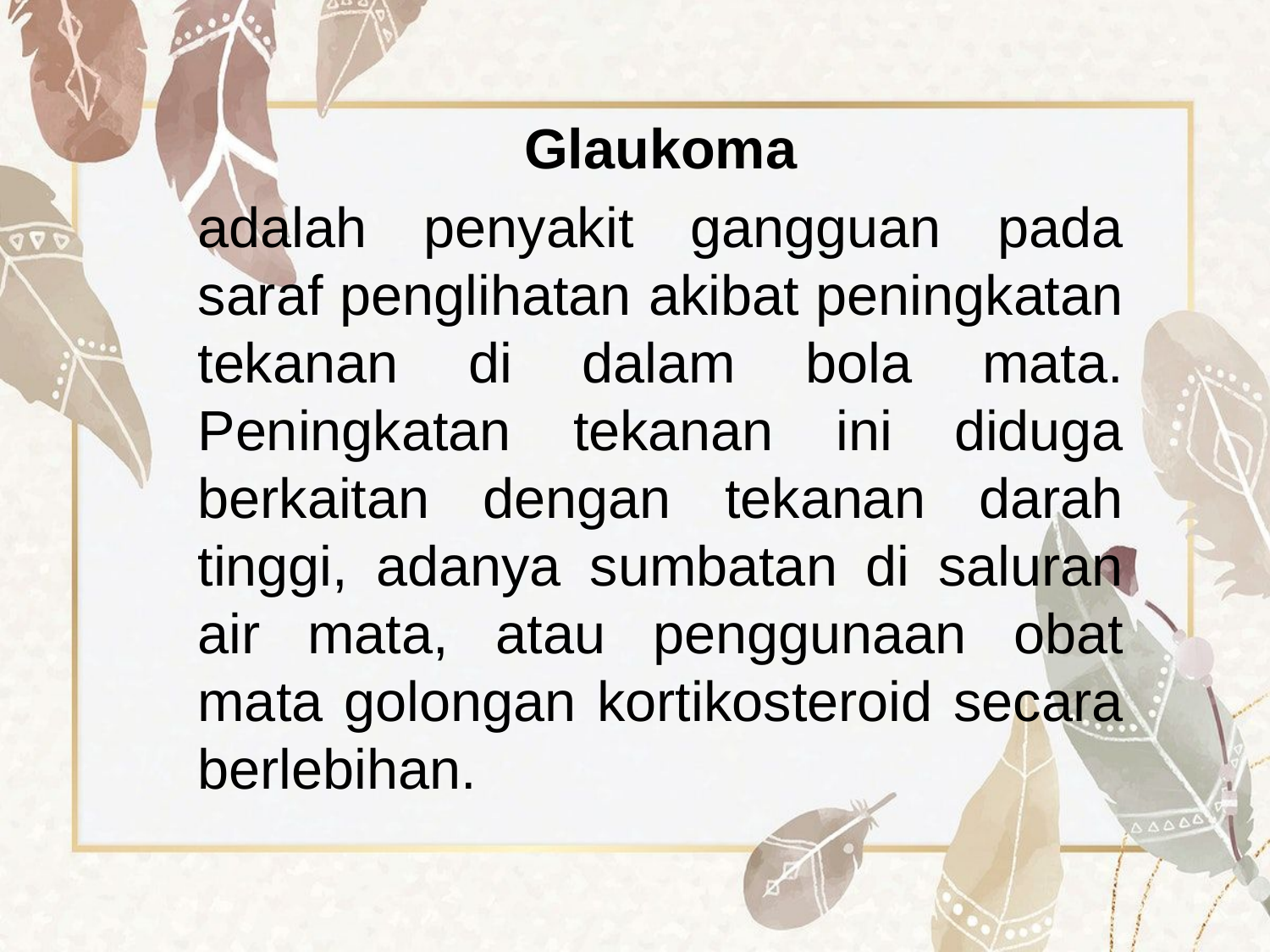

Glaukoma
adalah penyakit gangguan pada saraf penglihatan akibat peningkatan tekanan di dalam bola mata. Peningkatan tekanan ini diduga berkaitan dengan tekanan darah tinggi, adanya sumbatan di saluran air mata, atau penggunaan obat mata golongan kortikosteroid secara berlebihan.